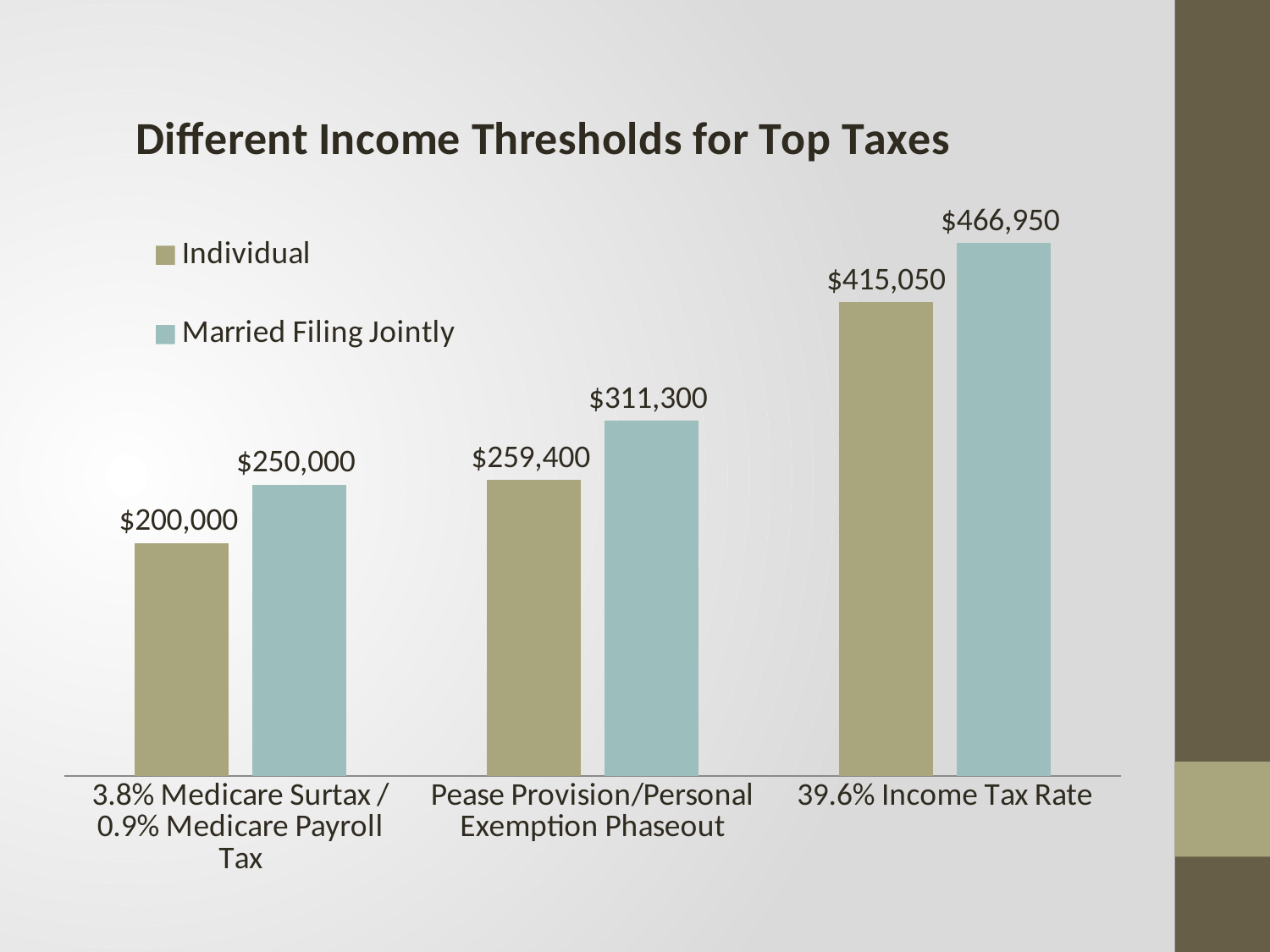

### Chart: Different Income Thresholds for Top Taxes

| Category | Individual | Married Filing Jointly |
|---|---|---|
| 3.8% Medicare Surtax / 0.9% Medicare Payroll Tax | 200000.0 | 250000.0 |
| Pease Provision/Personal Exemption Phaseout | 254200.0 | 305050.0 |
| 39.6% Income Tax Rate | 406750.0 | 457600.0 |